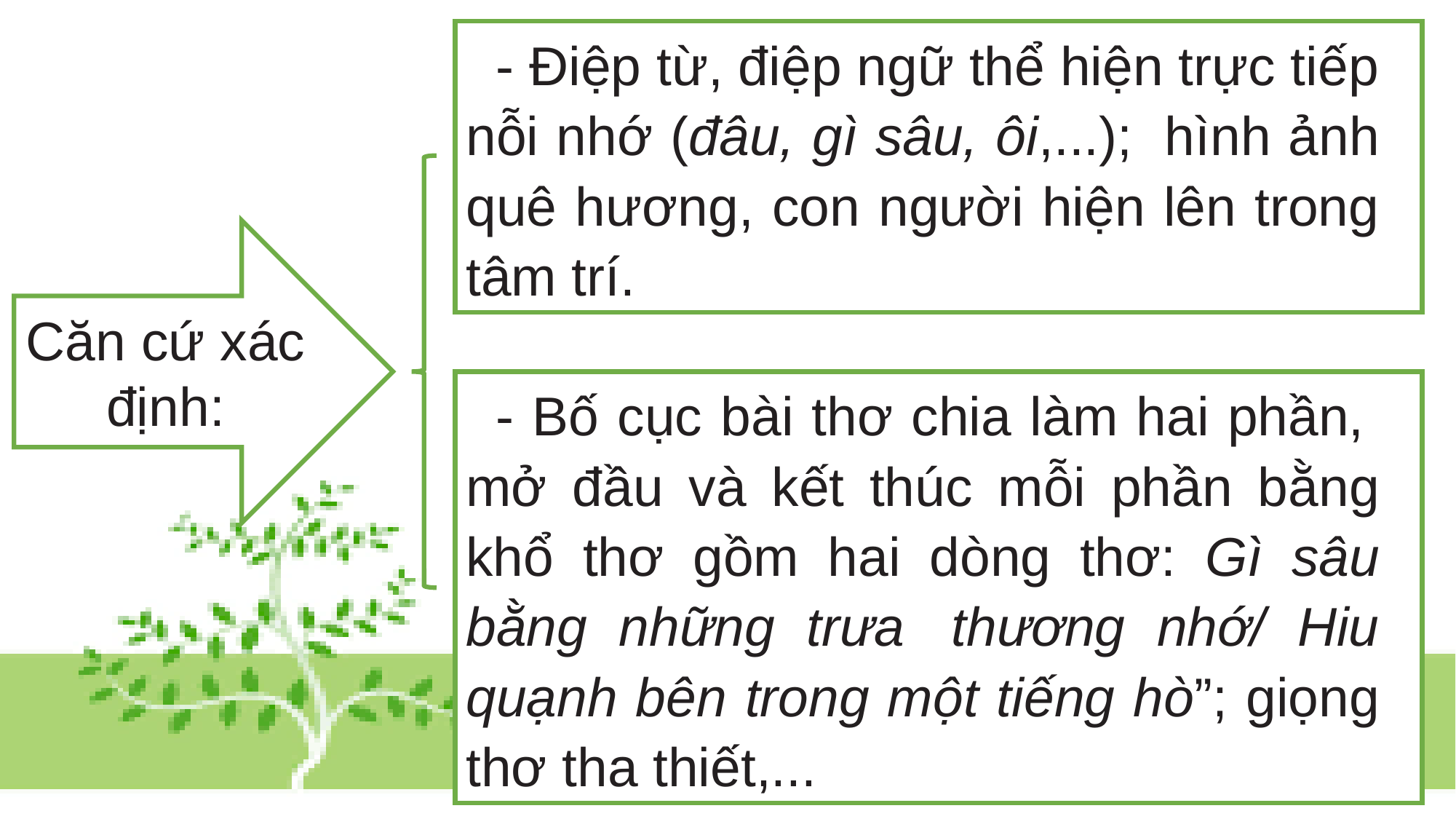

- Điệp từ, điệp ngữ thể hiện trực tiếp nỗi nhớ (đâu, gì sâu, ôi,...);  hình ảnh quê hương, con người hiện lên trong tâm trí.

Căn cứ xác định:
- Bố cục bài thơ chia làm hai phần,  mở đầu và kết thúc mỗi phần bằng khổ thơ gồm hai dòng thơ: Gì sâu bằng những trưa  thương nhớ/ Hiu quạnh bên trong một tiếng hò”; giọng thơ tha thiết,...